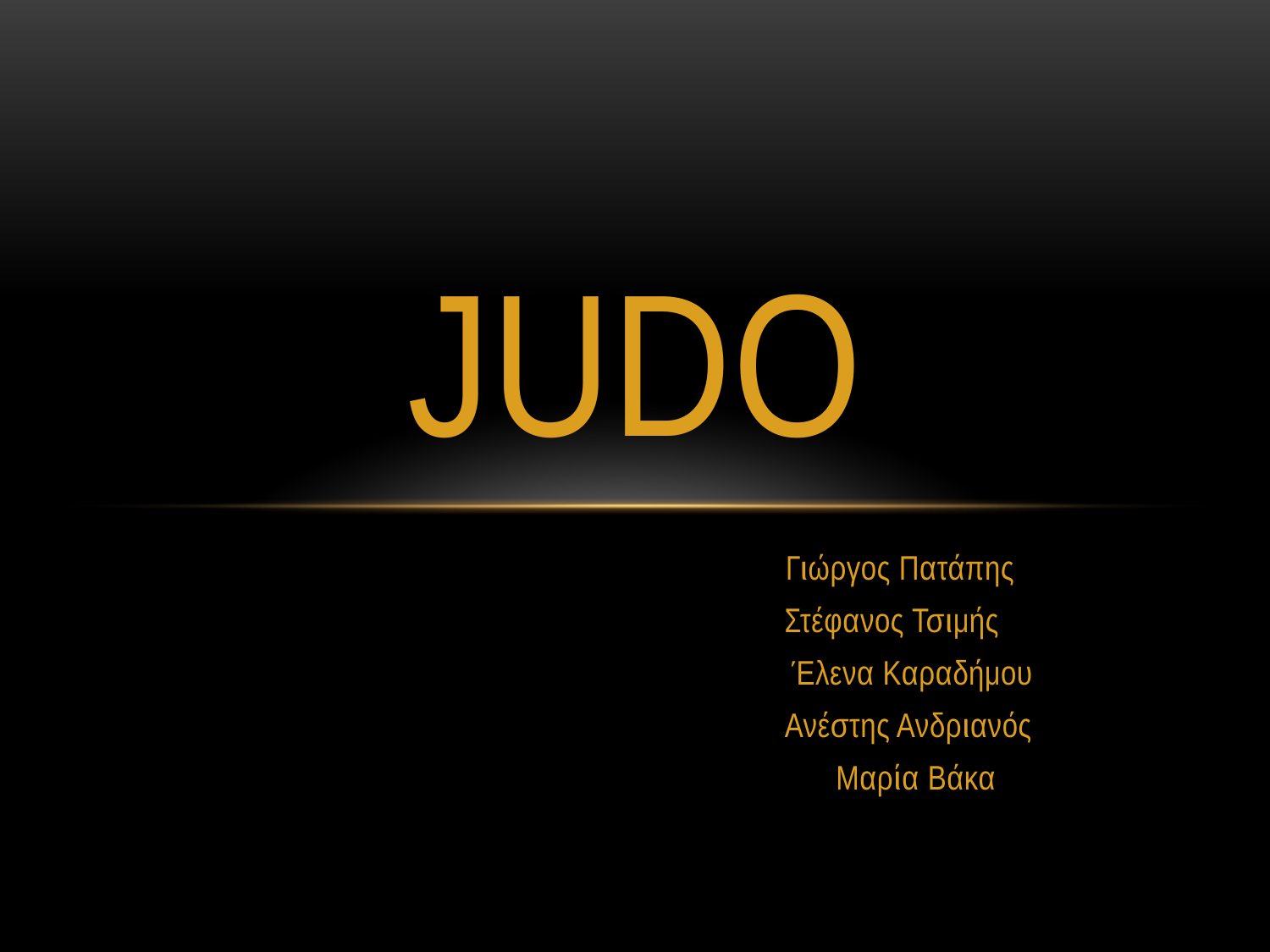

# judo
                                                                      Γιώργος Πατάπης
                                                                     Στέφανος Τσιμής
                                                                         Έλενα Καραδήμου
                                                                        Ανέστης Ανδριανός
                                                                                                                                                                      Μαρία Βάκα